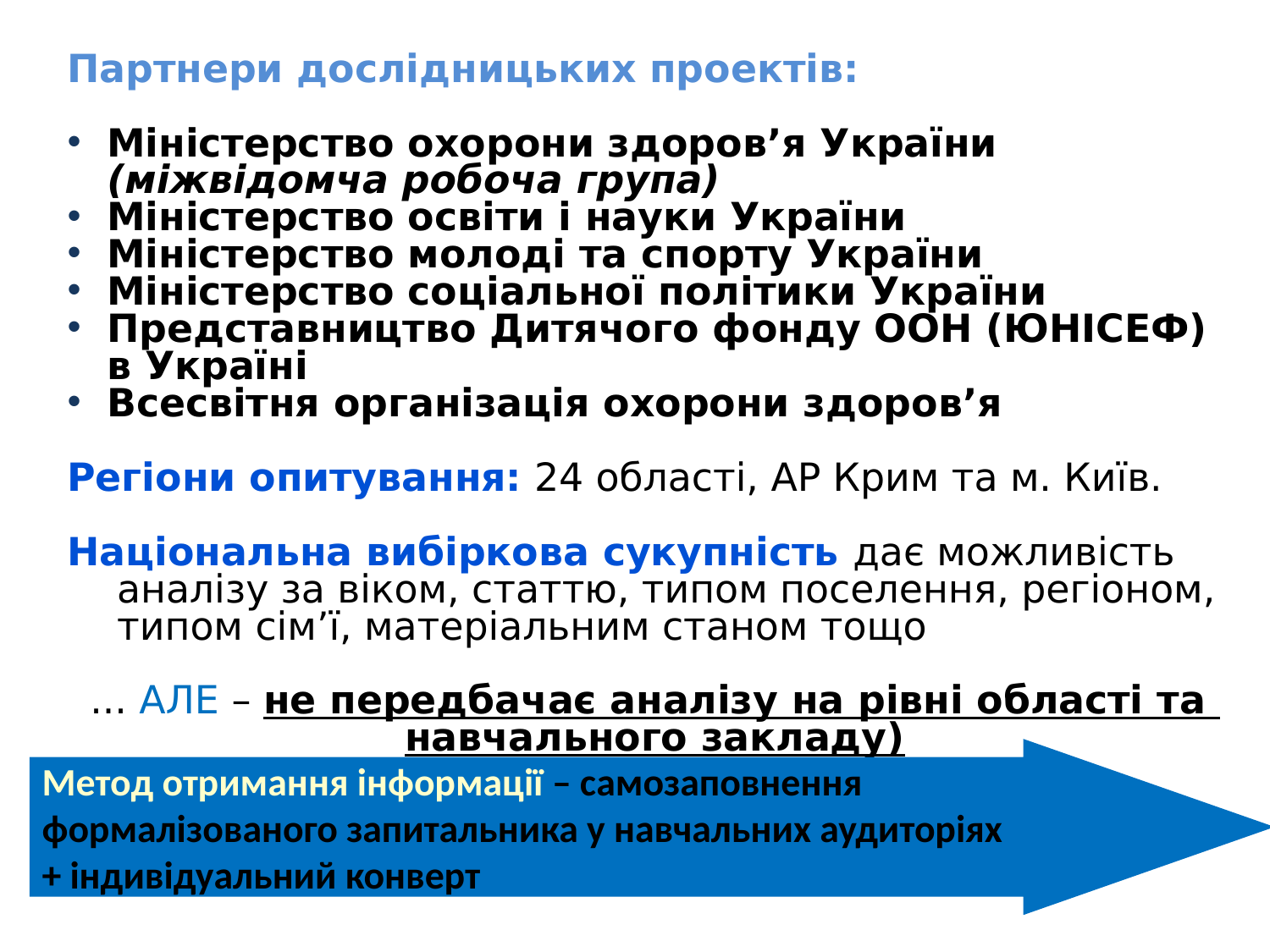

Партнери дослідницьких проектів:

Міністерство охорони здоров’я України (міжвідомча робоча група)
Міністерство освіти і науки України
Міністерство молоді та спорту України
Міністерство соціальної політики України
Представництво Дитячого фонду ООН (ЮНІСЕФ) в Україні
Всесвітня організація охорони здоров’я

Регіони опитування: 24 області, АР Крим та м. Київ.

Національна вибіркова сукупність дає можливість аналізу за віком, статтю, типом поселення, регіоном, типом сім’ї, матеріальним станом тощо

... АЛЕ – не передбачає аналізу на рівні області та
навчального закладу)
Метод отримання інформації – самозаповнення
формалізованого запитальника у навчальних аудиторіях
+ індивідуальний конверт